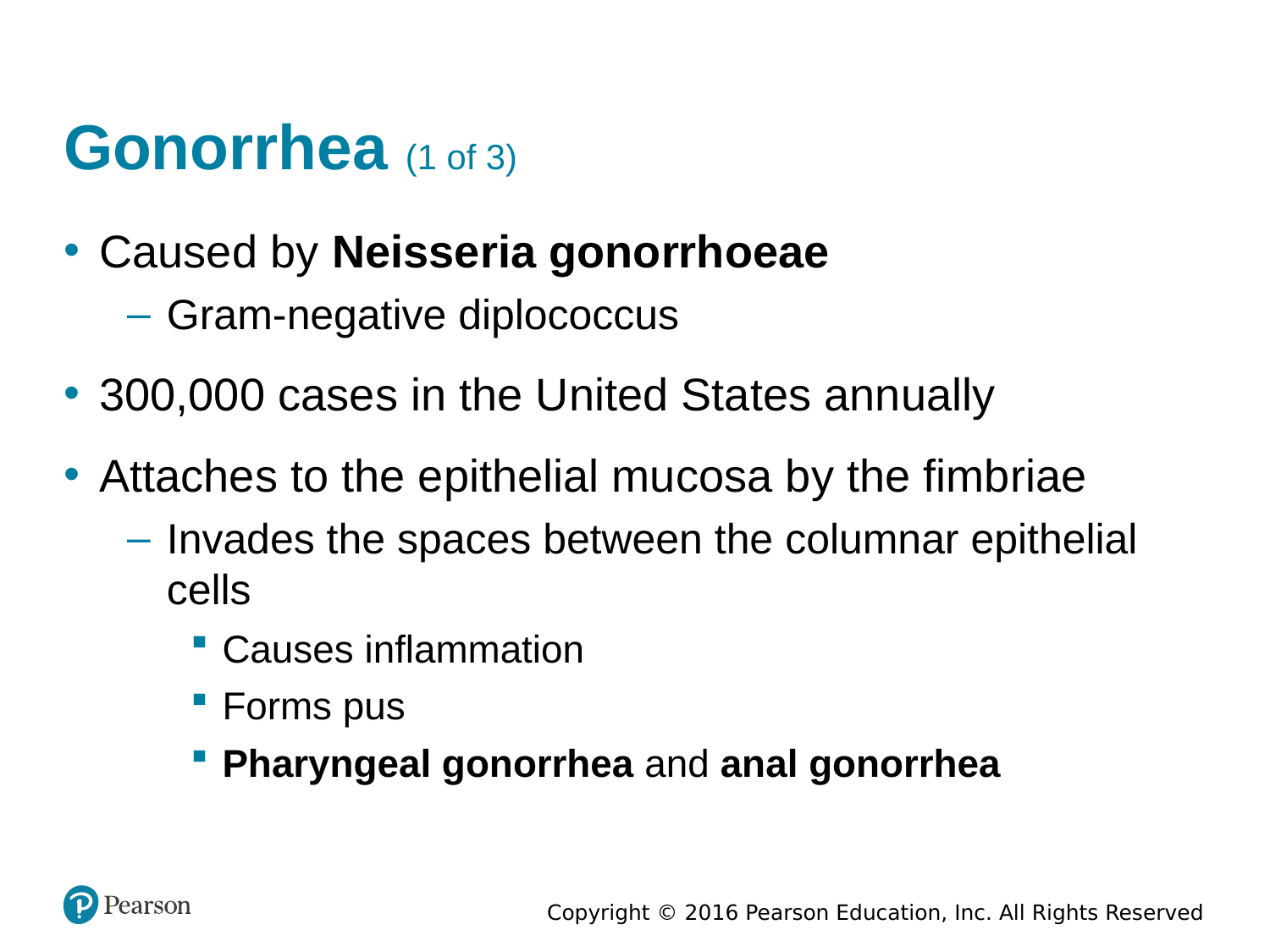

# Gonorrhea (1 of 3)
Caused by Neisseria gonorrhoeae
Gram-negative diplococcus
300,000 cases in the United States annually
Attaches to the epithelial mucosa by the fimbriae
Invades the spaces between the columnar epithelial cells
Causes inflammation
Forms pus
Pharyngeal gonorrhea and anal gonorrhea